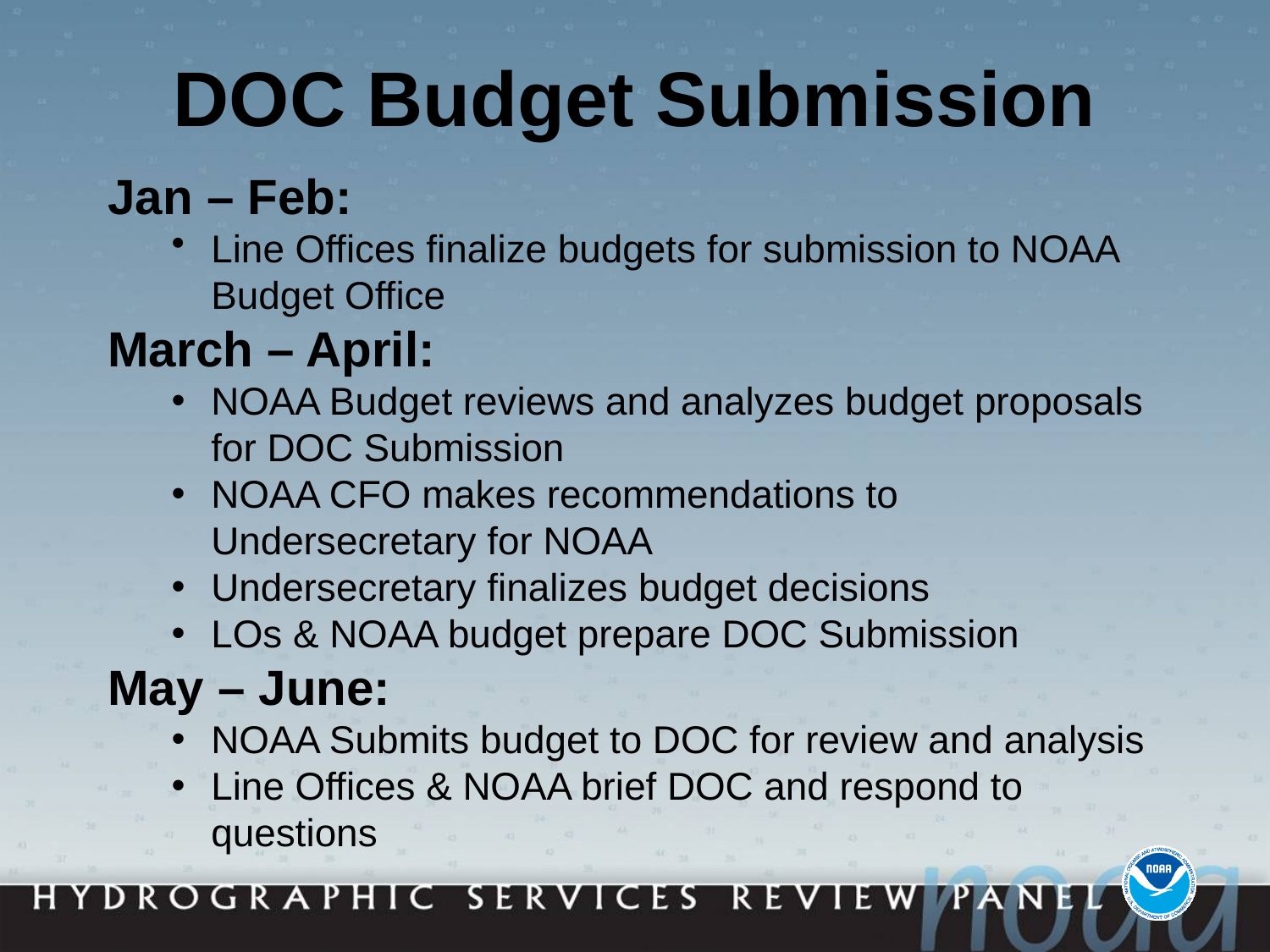

# DOC Budget Submission
Jan – Feb:
Line Offices finalize budgets for submission to NOAA Budget Office
March – April:
NOAA Budget reviews and analyzes budget proposals for DOC Submission
NOAA CFO makes recommendations to Undersecretary for NOAA
Undersecretary finalizes budget decisions
LOs & NOAA budget prepare DOC Submission
May – June:
NOAA Submits budget to DOC for review and analysis
Line Offices & NOAA brief DOC and respond to questions